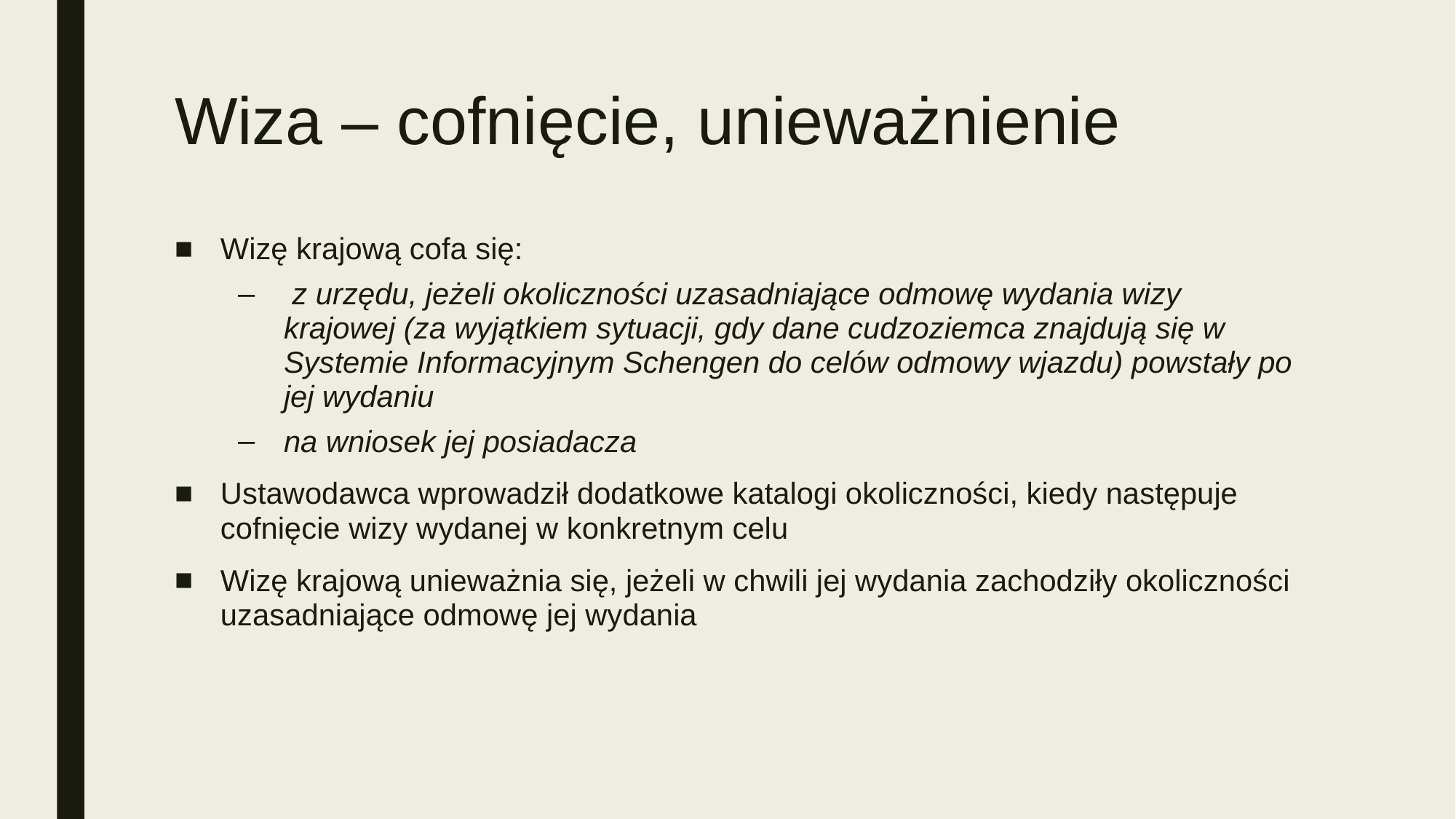

# Wiza – cofnięcie, unieważnienie
Wizę krajową cofa się:
 z urzędu, jeżeli okoliczności uzasadniające odmowę wydania wizy krajowej (za wyjątkiem sytuacji, gdy dane cudzoziemca znajdują się w Systemie Informacyjnym Schengen do celów odmowy wjazdu) powstały po jej wydaniu
na wniosek jej posiadacza
Ustawodawca wprowadził dodatkowe katalogi okoliczności, kiedy następuje cofnięcie wizy wydanej w konkretnym celu
Wizę krajową unieważnia się, jeżeli w chwili jej wydania zachodziły okoliczności uzasadniające odmowę jej wydania